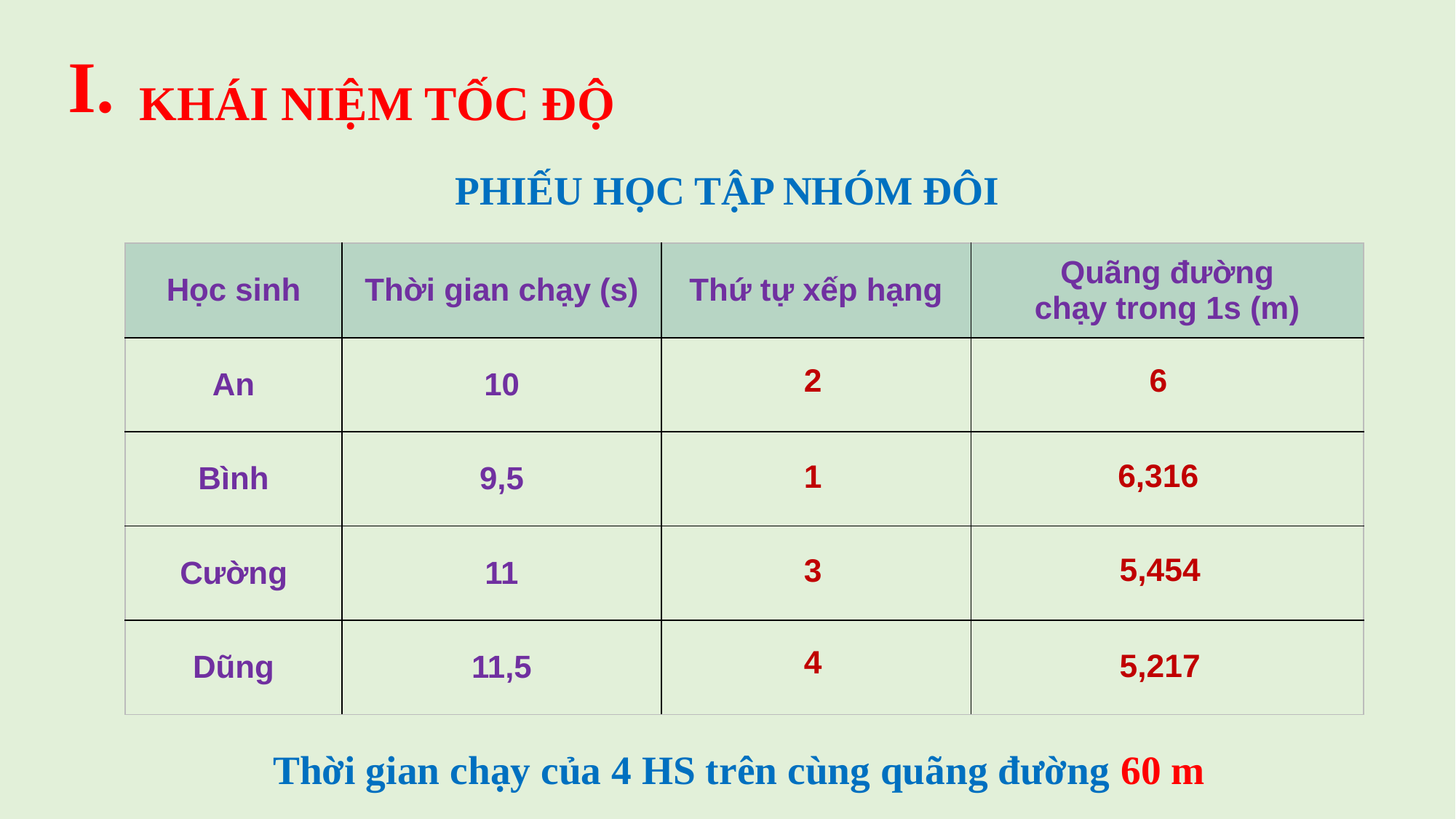

I.
KHÁI NIỆM TỐC ĐỘ
PHIẾU HỌC TẬP NHÓM ĐÔI
| Học sinh | Thời gian chạy (s) | Thứ tự xếp hạng | Quãng đường chạy trong 1s (m) |
| --- | --- | --- | --- |
| An | 10 |  |  |
| Bình | 9,5 |  |  |
| Cường | 11 |  |  |
| Dũng | 11,5 |  |  |
6
2
6,316
1
5,454
3
4
5,217
Thời gian chạy của 4 HS trên cùng quãng đường 60 m